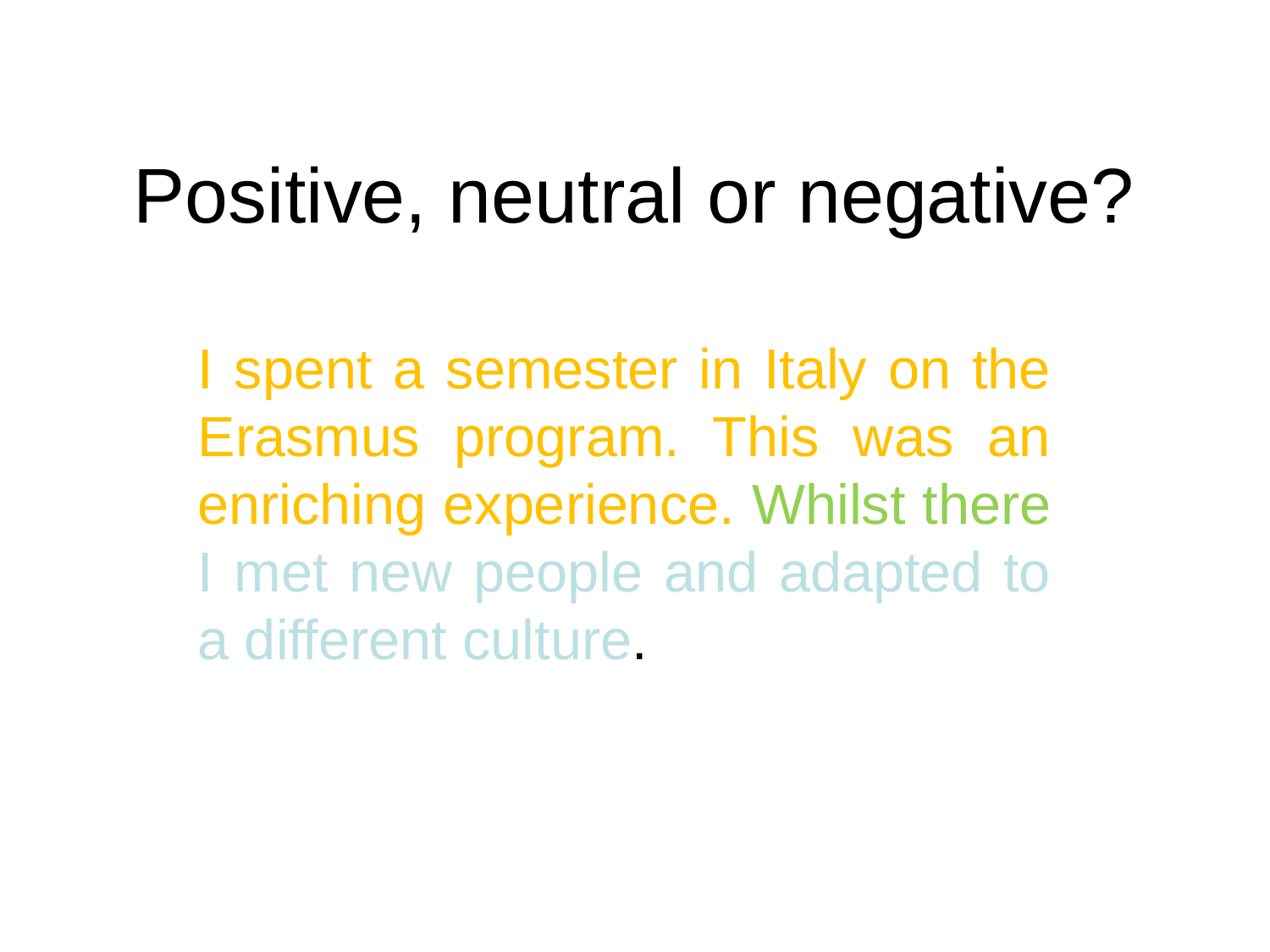

# Positive, neutral or negative?
I spent a semester in Italy on the Erasmus program. This was an enriching experience. Whilst there I met new people and adapted to a different culture.